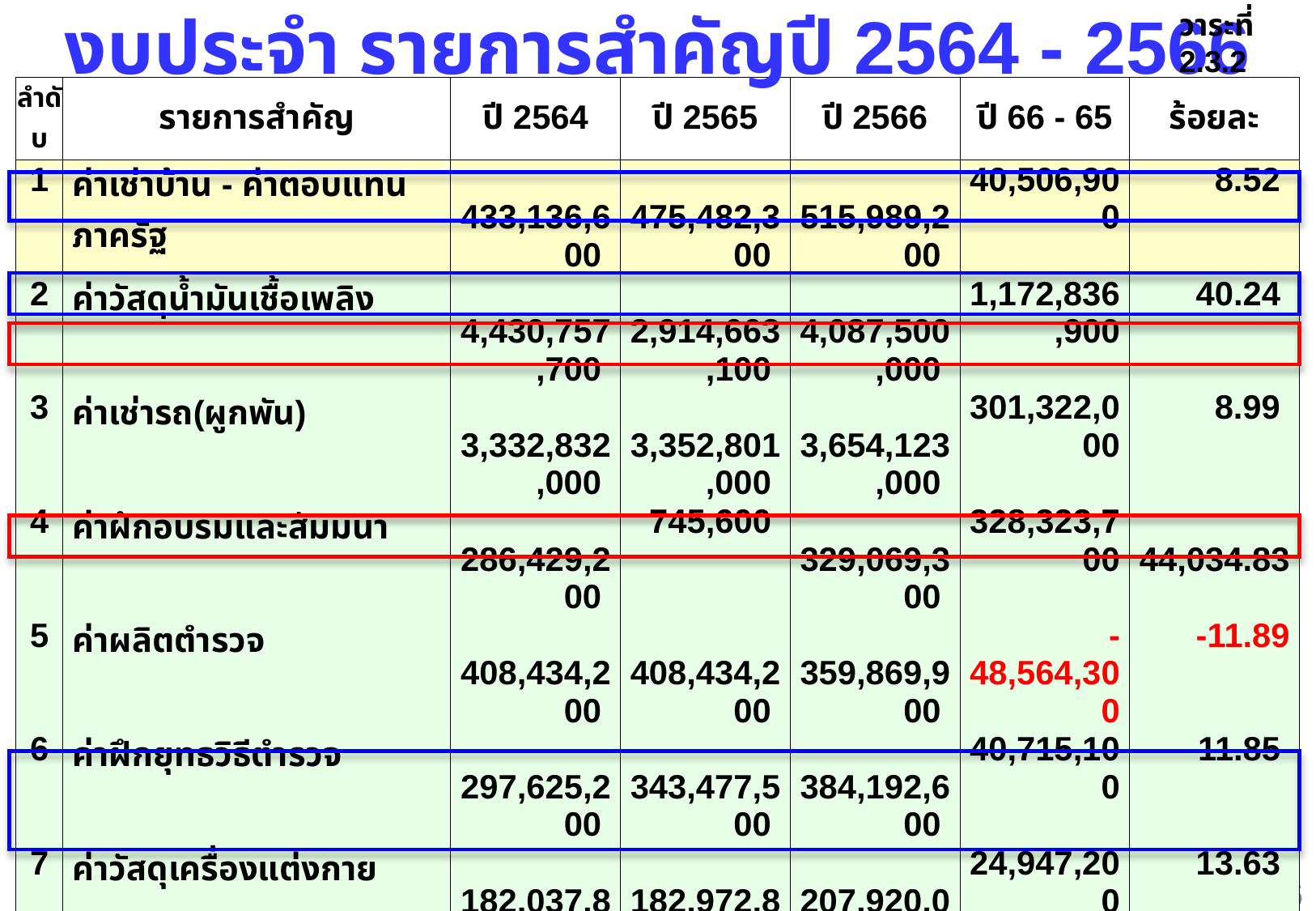

วาระที่ 2.3.2
งบประจำ รายการสำคัญปี 2564 - 2566
|  |  |  |  |  |  |  |
| --- | --- | --- | --- | --- | --- | --- |
| ลำดับ | รายการสำคัญ | ปี 2564 | ปี 2565 | ปี 2566 | ปี 66 - 65 | ร้อยละ |
| 1 | ค่าเช่าบ้าน - ค่าตอบแทนภาครัฐ | 433,136,600 | 475,482,300 | 515,989,200 | 40,506,900 | 8.52 |
| 2 | ค่าวัสดุน้ำมันเชื้อเพลิง | 4,430,757,700 | 2,914,663,100 | 4,087,500,000 | 1,172,836,900 | 40.24 |
| 3 | ค่าเช่ารถ(ผูกพัน) | 3,332,832,000 | 3,352,801,000 | 3,654,123,000 | 301,322,000 | 8.99 |
| 4 | ค่าฝึกอบรมและสัมมนา | 286,429,200 | 745,600 | 329,069,300 | 328,323,700 | 44,034.83 |
| 5 | ค่าผลิตตำรวจ | 408,434,200 | 408,434,200 | 359,869,900 | -48,564,300 | -11.89 |
| 6 | ค่าฝึกยุทธวิธีตำรวจ | 297,625,200 | 343,477,500 | 384,192,600 | 40,715,100 | 11.85 |
| 7 | ค่าวัสดุเครื่องแต่งกาย | 182,037,800 | 182,972,800 | 207,920,000 | 24,947,200 | 13.63 |
| 8 | ค่าเบี้ยเลี้ยง ค่าเช่าที่พัก และพาหนะ | 4,286,765,500 | 4,072,053,200 | 4,077,304,400 | 5,251,200 | 0.13 |
| 9 | ค่าสาธารณูปโภค | 959,932,100 | 902,530,900 | 893,283,000 | -9,247,900 | -1.02 |
| 10 | เงินอุดหนุนจัดการศึกษา นร.ตชด. | 173,997,000 | 171,162,500 | 193,048,500 | 21,886,000 | 12.79 |
| 11 | เงินอุดหนุนอาหารเสริมนม รร.ตชด. | 51,063,600 | 49,590,700 | 51,580,000 | 1,989,300 | 4.01 |
| 12 | คชจ.ปราบปรามนักค้ายาเสพติดสกัดกั้นนำเข้า-ส่งออกยาเสพติด | 723,884,300 | 601,268,700 | 623,904,700 | 22,636,000 | 3.76 |
| 13 | คชจ.เดินทางไปต่างประเทศชั่วคราว | 21,804,900 | - | 29,823,500 | 29,823,500 | 100.00 |
| 14 | คชจ.ชุมชนยั่งยืนแก้ปัญหายาเสพติด | 84,384,000 | - | 72,818,000 | 72,818,000 | 100.00 |
| 15 | คชจ.จัดการศึกษา รร.ตชด. | 54,955,400 | 54,955,400 | 133,140,000 | 78,184,600 | 142.27 |

16